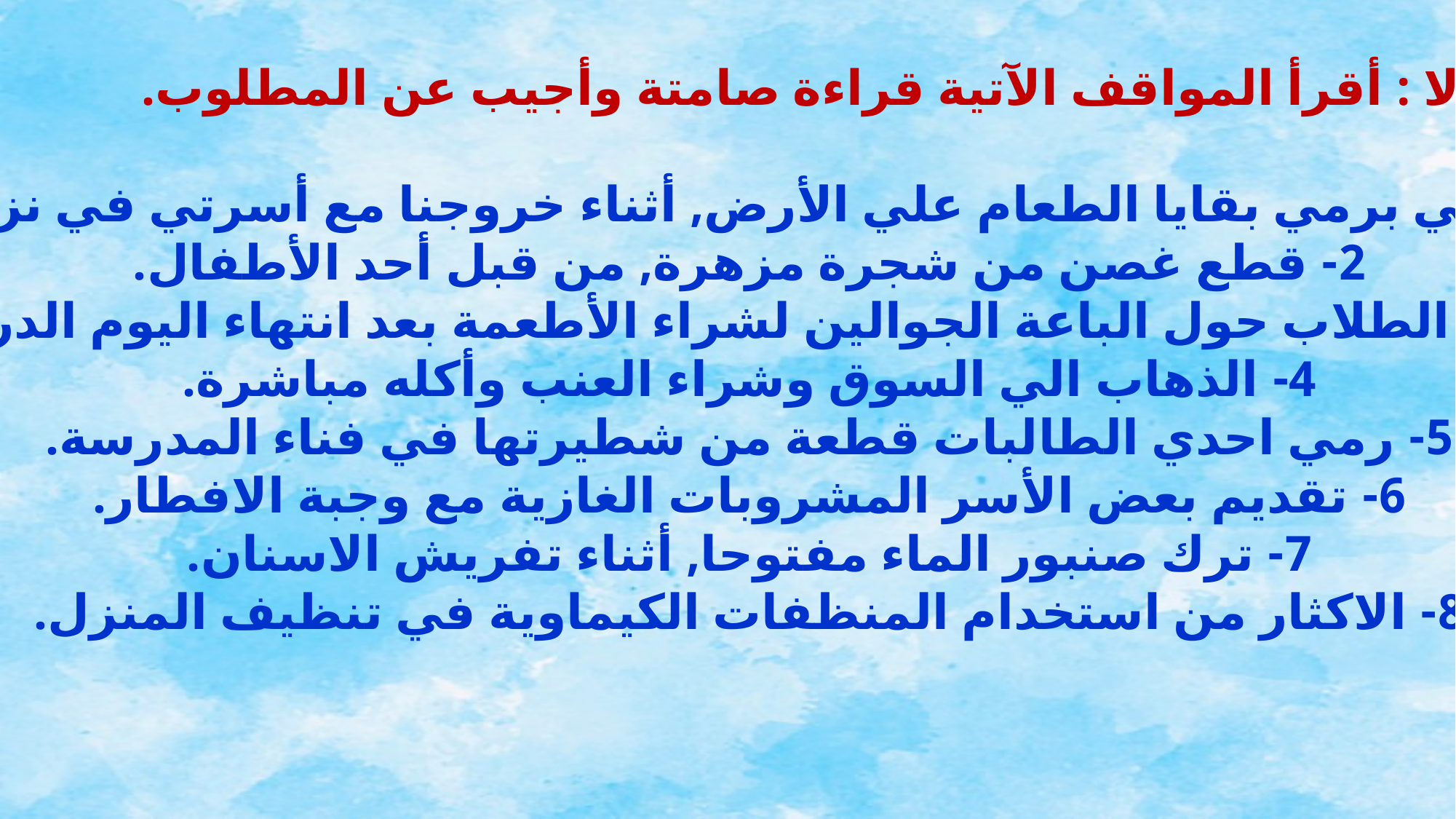

أولا : أقرأ المواقف الآتية قراءة صامتة وأجيب عن المطلوب.
1- قيام أخي برمي بقايا الطعام علي الأرض, أثناء خروجنا مع أسرتي في نزهة برية.
2- قطع غصن من شجرة مزهرة, من قبل أحد الأطفال.
3- تجمع الطلاب حول الباعة الجوالين لشراء الأطعمة بعد انتهاء اليوم الدراسي.
4- الذهاب الي السوق وشراء العنب وأكله مباشرة.
5- رمي احدي الطالبات قطعة من شطيرتها في فناء المدرسة.
6- تقديم بعض الأسر المشروبات الغازية مع وجبة الافطار.
7- ترك صنبور الماء مفتوحا, أثناء تفريش الاسنان.
8- الاكثار من استخدام المنظفات الكيماوية في تنظيف المنزل.